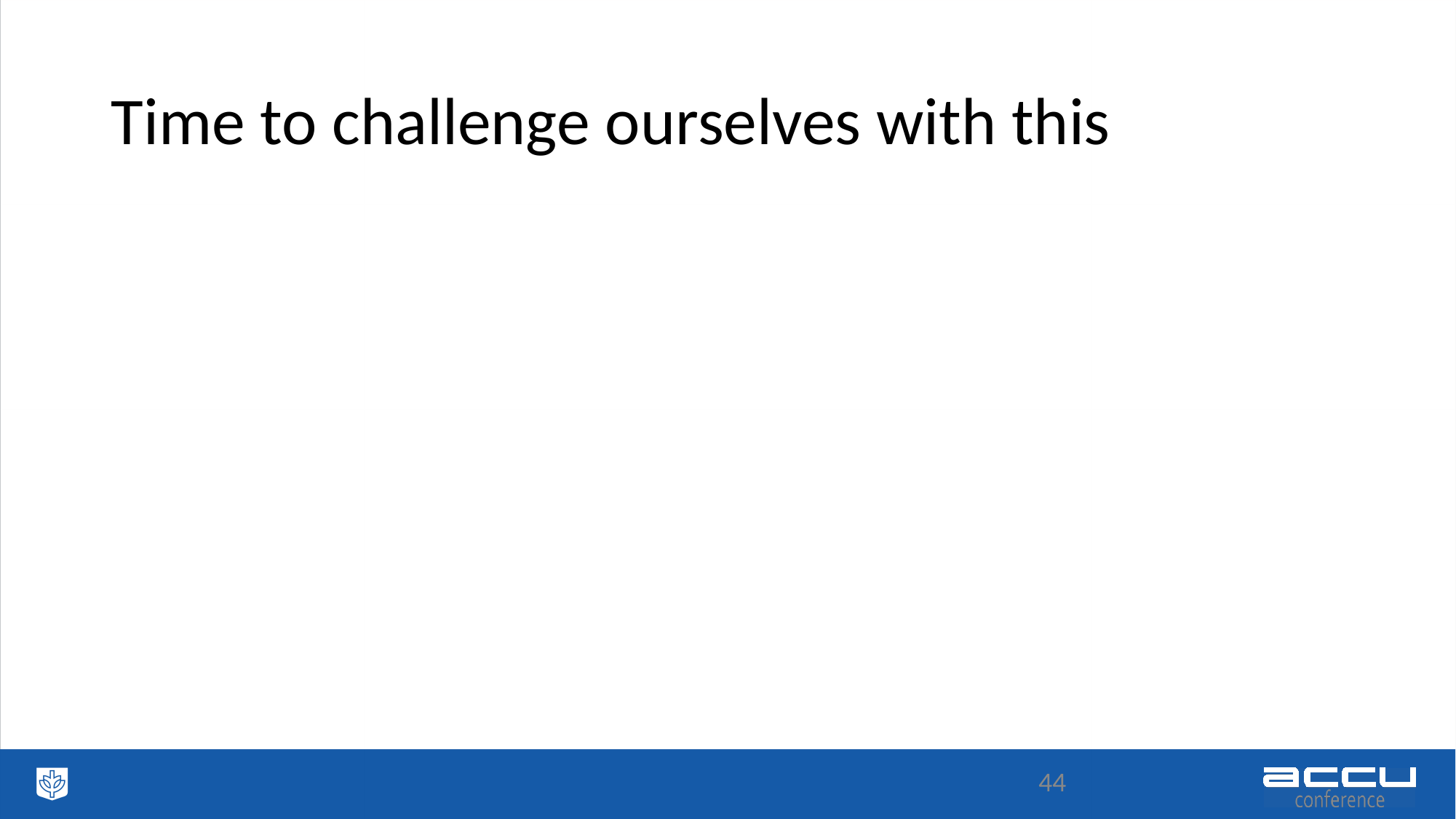

# Time to challenge ourselves with this
44